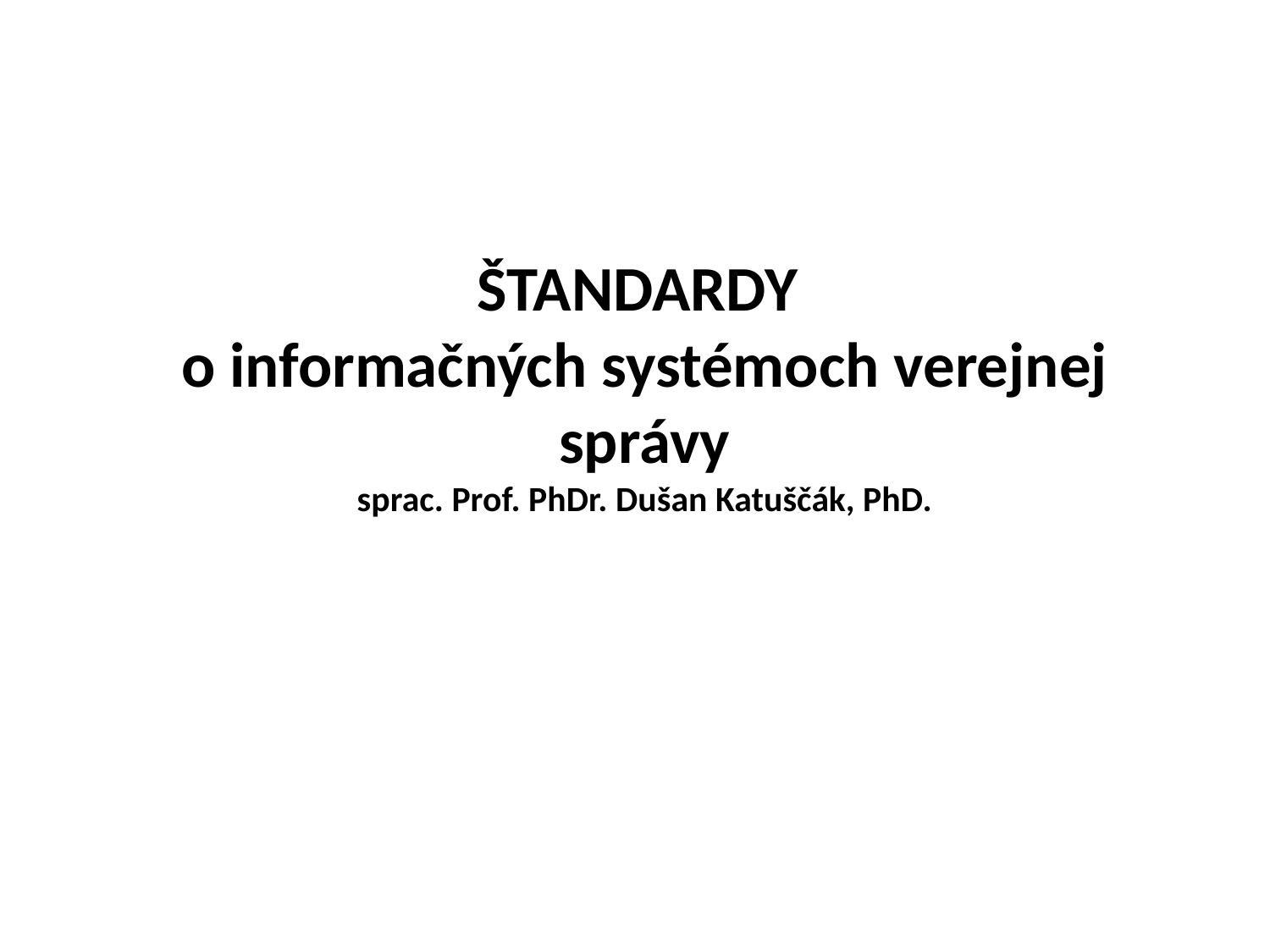

# ŠTANDARDY o informačných systémoch verejnej správy sprac. Prof. PhDr. Dušan Katuščák, PhD.